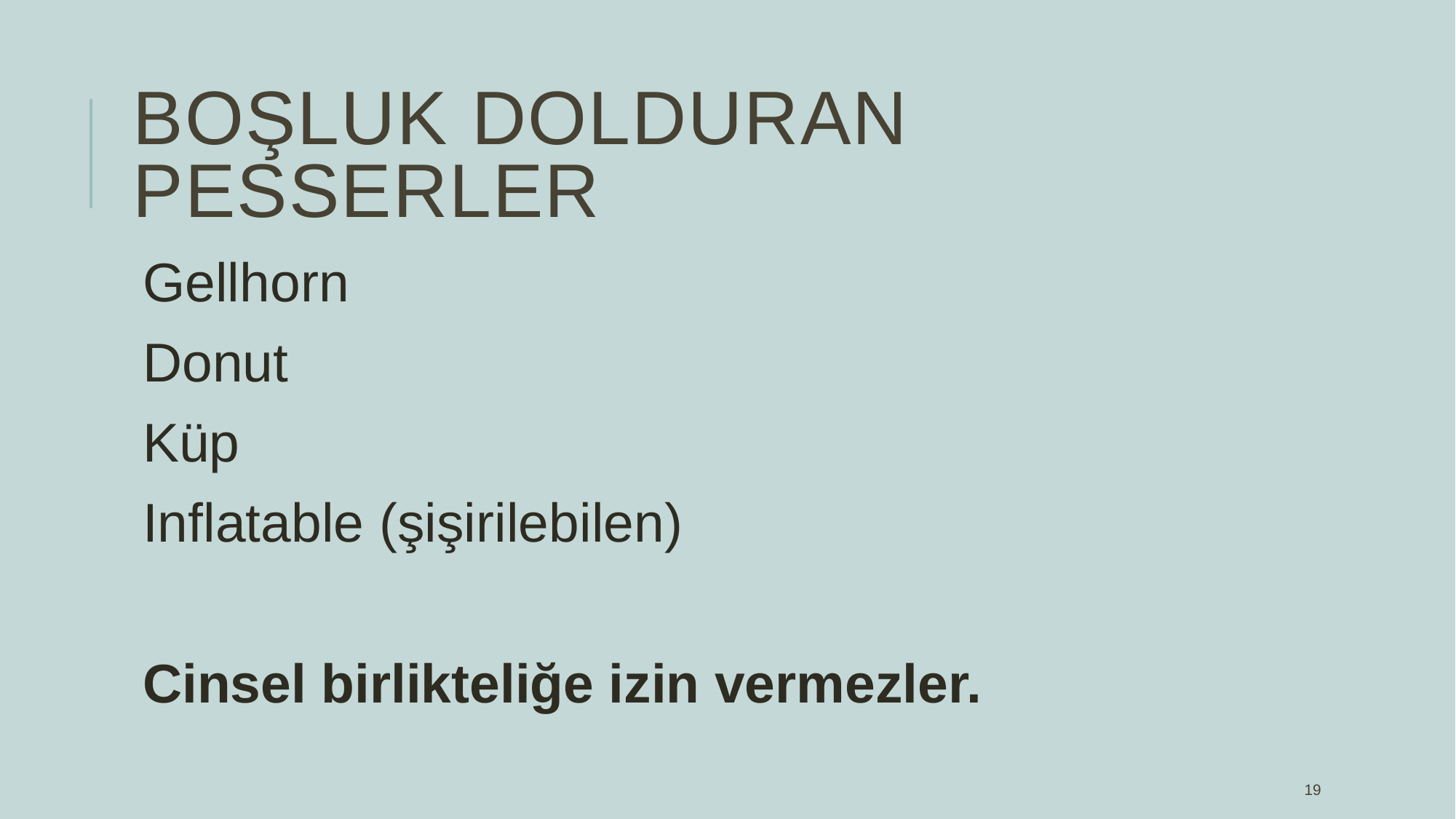

# Boşluk dolduran pesserler
Gellhorn
Donut
Küp
Inflatable (şişirilebilen)

Cinsel birlikteliğe izin vermezler.

19